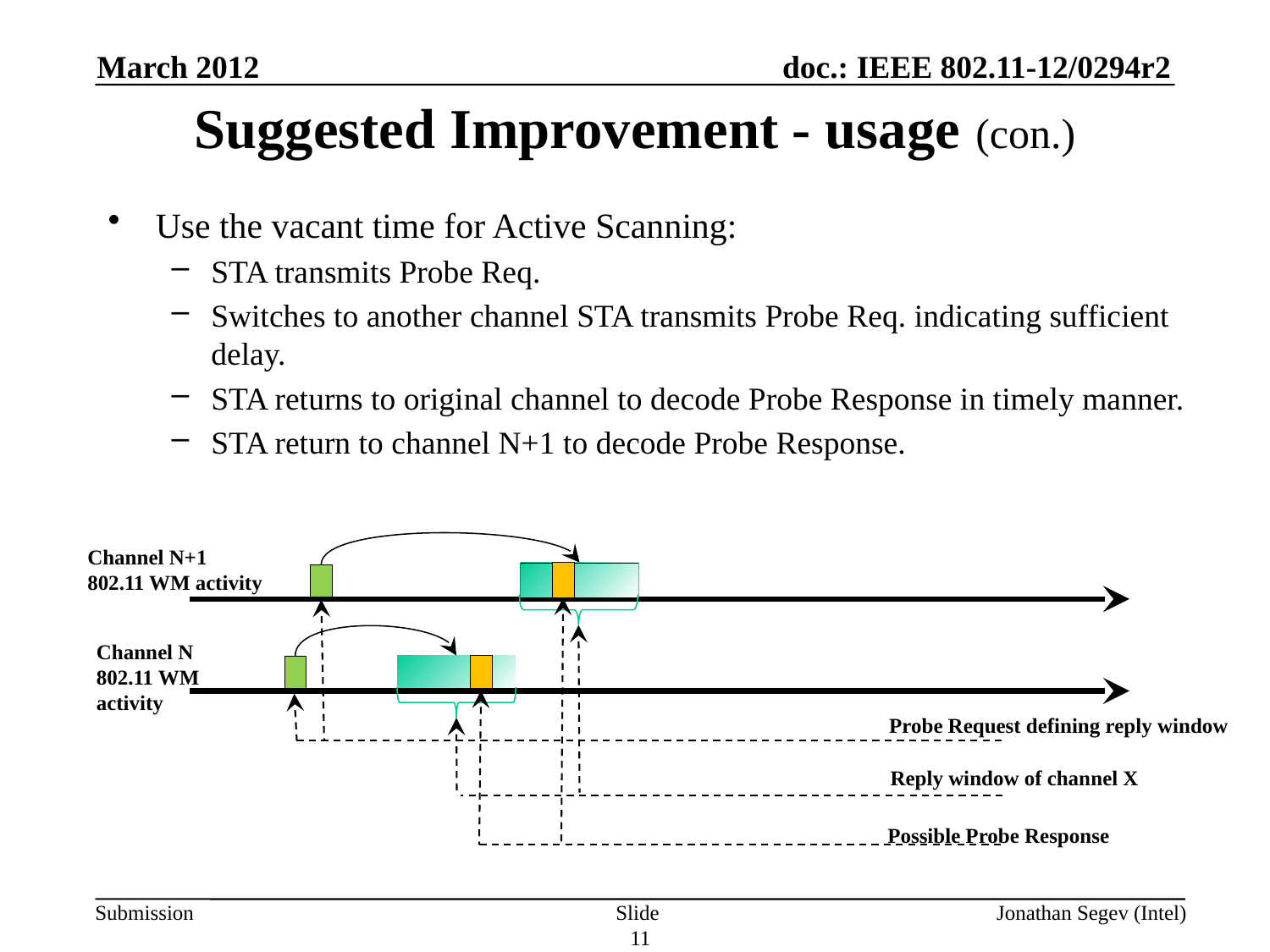

March 2012
# Suggested Improvement - usage (con.)
Use the vacant time for Active Scanning:
STA transmits Probe Req.
Switches to another channel STA transmits Probe Req. indicating sufficient delay.
STA returns to original channel to decode Probe Response in timely manner.
STA return to channel N+1 to decode Probe Response.

Channel N+1
802.11 WM activity
Channel N
802.11 WM activity

Probe Request defining reply window
Reply window of channel X
Possible Probe Response
Slide 11
Jonathan Segev (Intel)